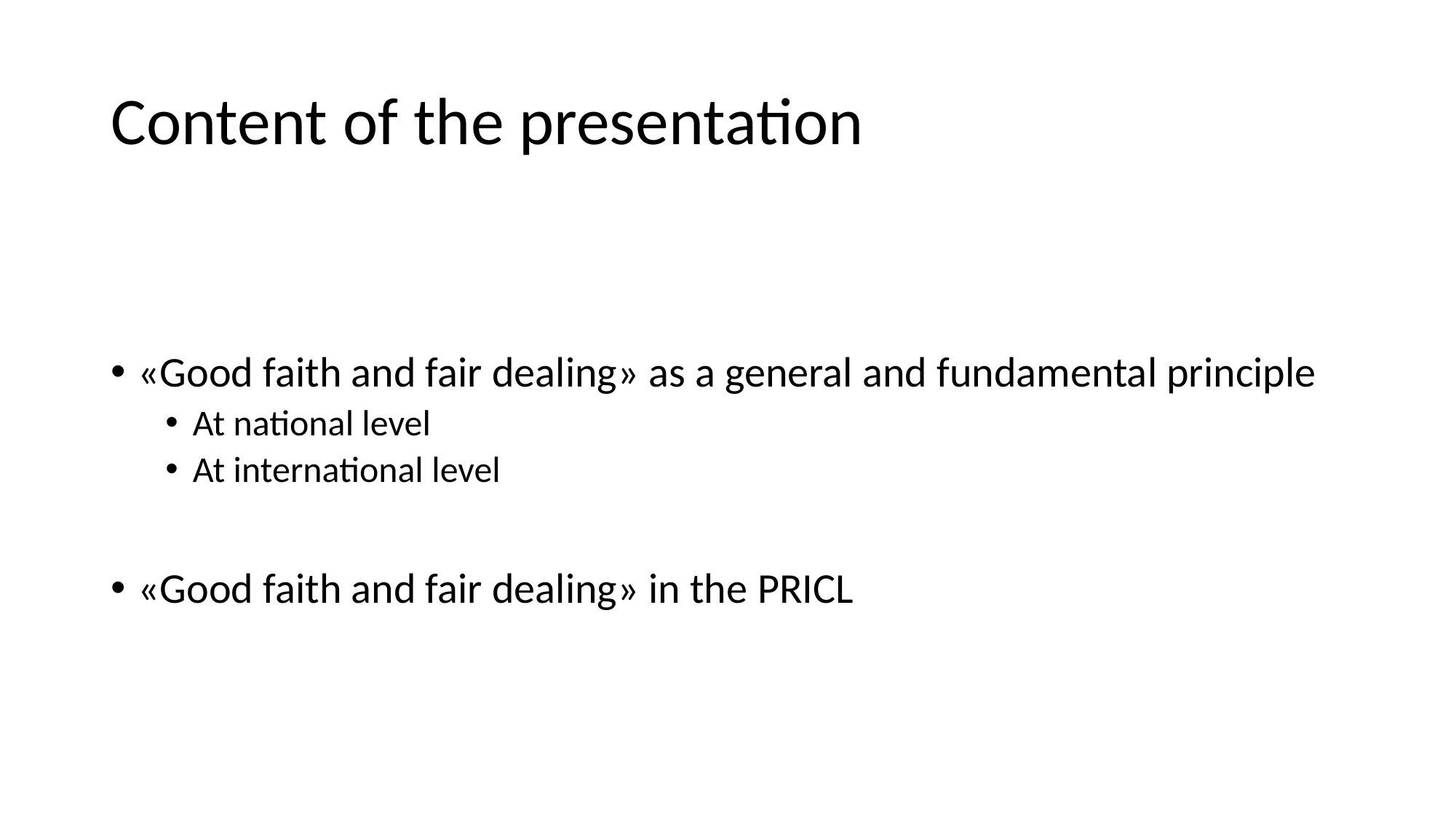

# Content of the presentation

«Good faith and fair dealing» as a general and fundamental principle
At national level
At international level

«Good faith and fair dealing» in the PRICL